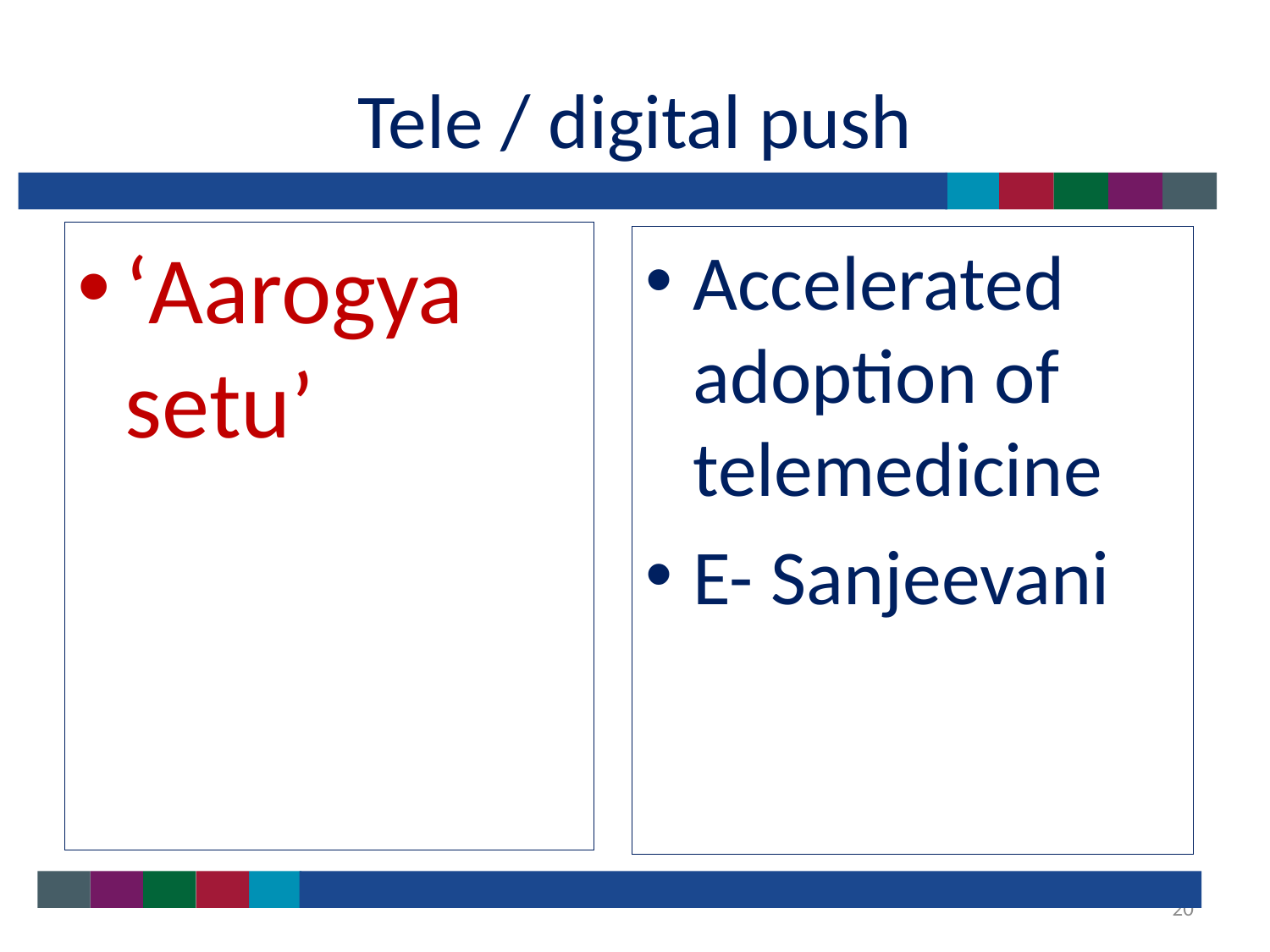

# Tele / digital push

‘Aarogya setu’
Accelerated adoption of telemedicine
E- Sanjeevani

20